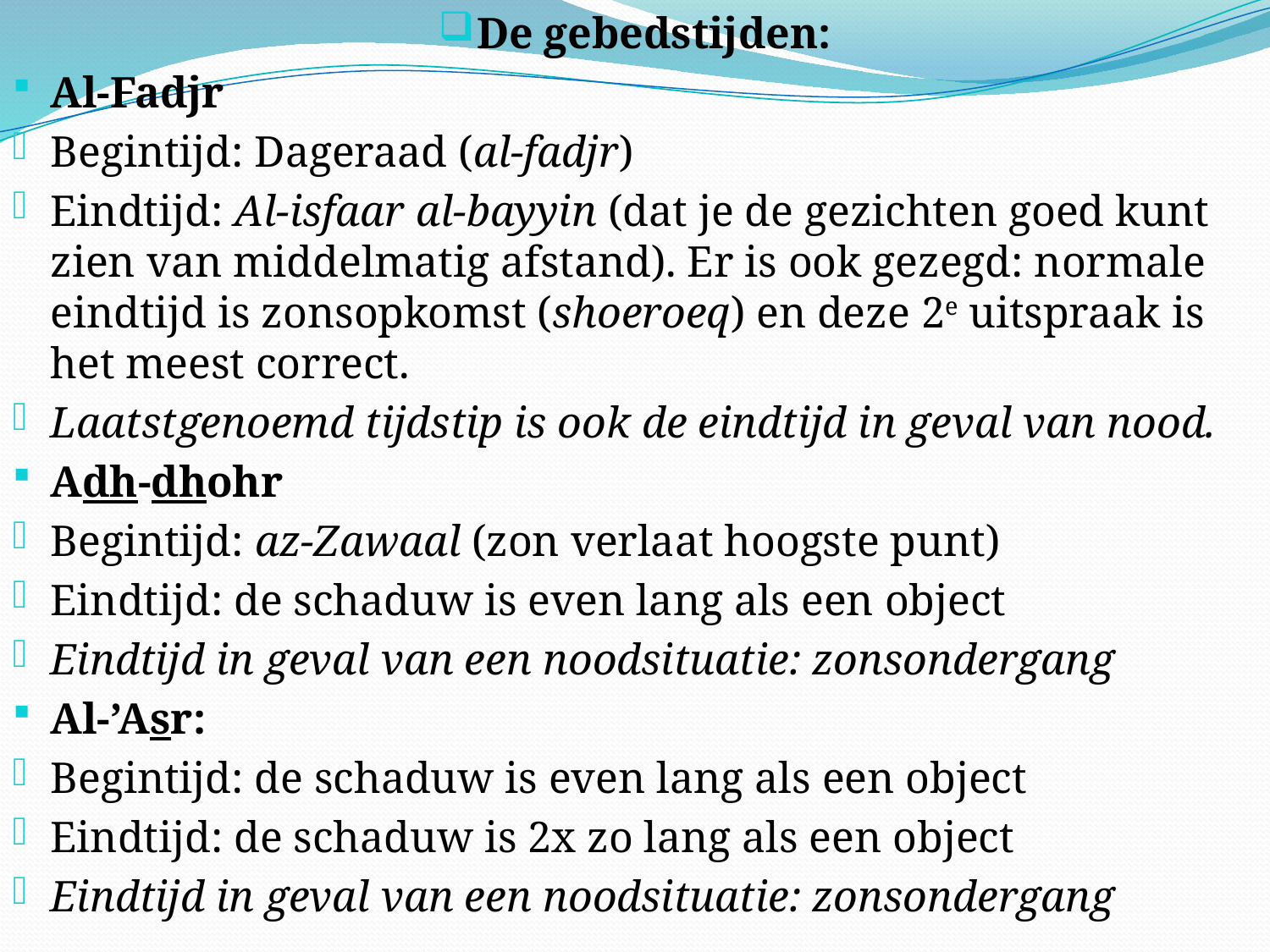

De gebedstijden:
Al-Fadjr
Begintijd: Dageraad (al-fadjr)
Eindtijd: Al-isfaar al-bayyin (dat je de gezichten goed kunt zien van middelmatig afstand). Er is ook gezegd: normale eindtijd is zonsopkomst (shoeroeq) en deze 2e uitspraak is het meest correct.
Laatstgenoemd tijdstip is ook de eindtijd in geval van nood.
Adh-dhohr
Begintijd: az-Zawaal (zon verlaat hoogste punt)
Eindtijd: de schaduw is even lang als een object
Eindtijd in geval van een noodsituatie: zonsondergang
Al-’Asr:
Begintijd: de schaduw is even lang als een object
Eindtijd: de schaduw is 2x zo lang als een object
Eindtijd in geval van een noodsituatie: zonsondergang